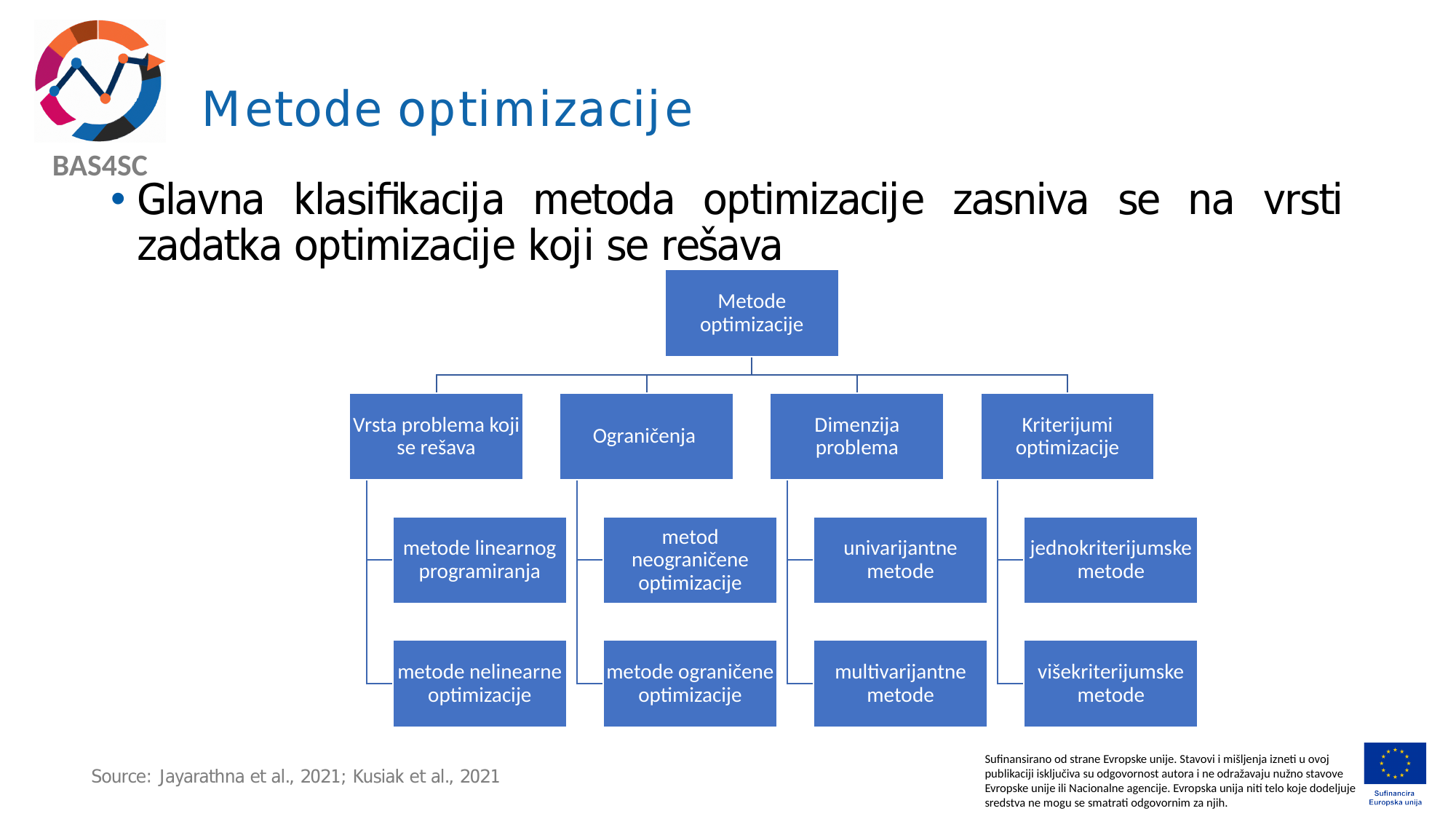

# Metode optimizacije
Glavna klasifikacija metoda optimizacije zasniva se na vrsti zadatka optimizacije koji se rešava
Metode optimizacije
Vrsta problema koji se rešava
metode linearnog programiranja
metode nelinearne optimizacije
Ograničenja
metod neograničene optimizacije
metode ograničene optimizacije
Dimenzija problema
univarijantne metode
multivarijantne metode
Kriterijumi optimizacije
jednokriterijumske metode
višekriterijumske metode
Source: Jayarathna et al., 2021; Kusiak et al., 2021